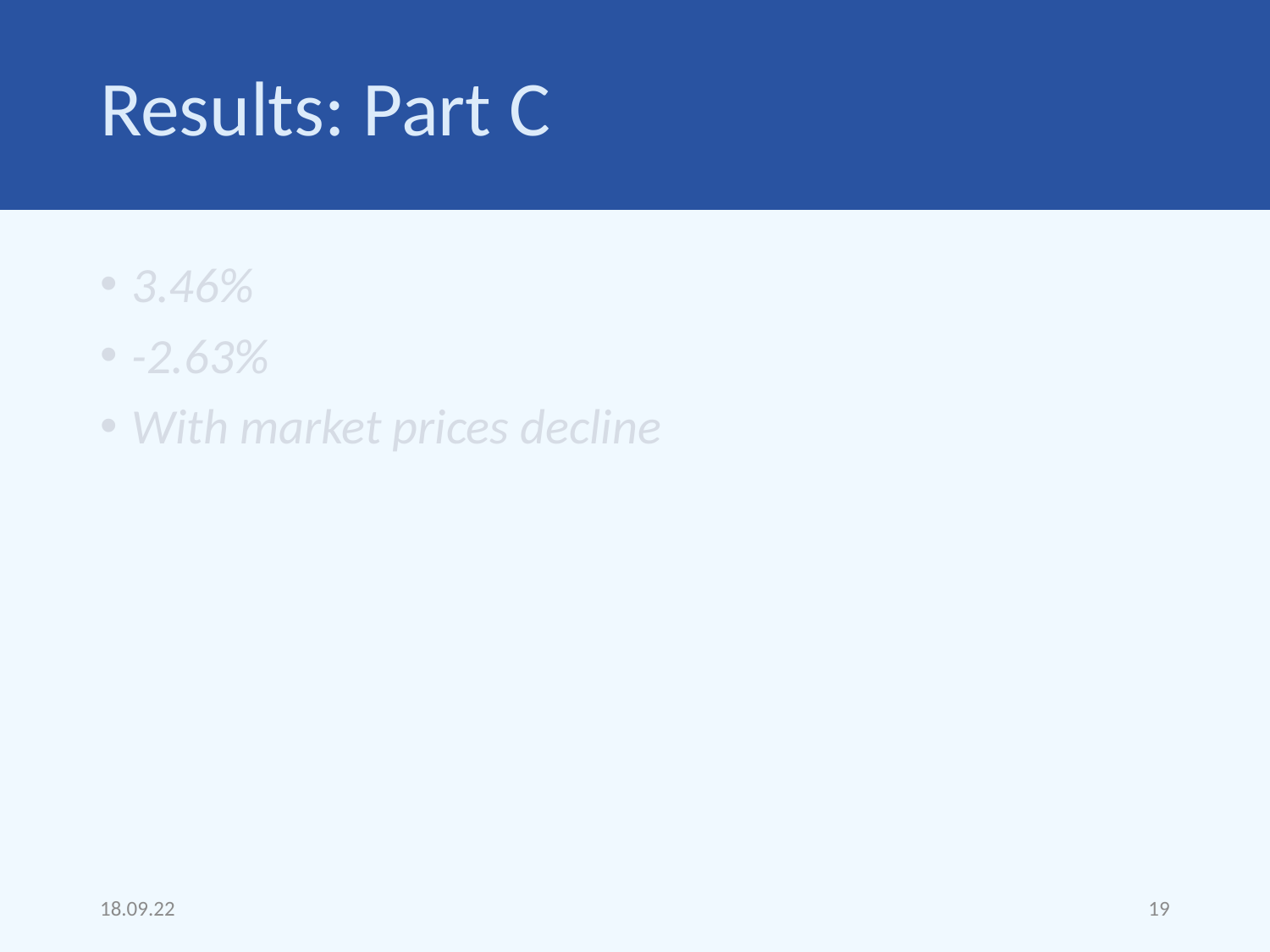

# Results: Part C
3.46%
-2.63%
With market prices decline

18.09.22

19